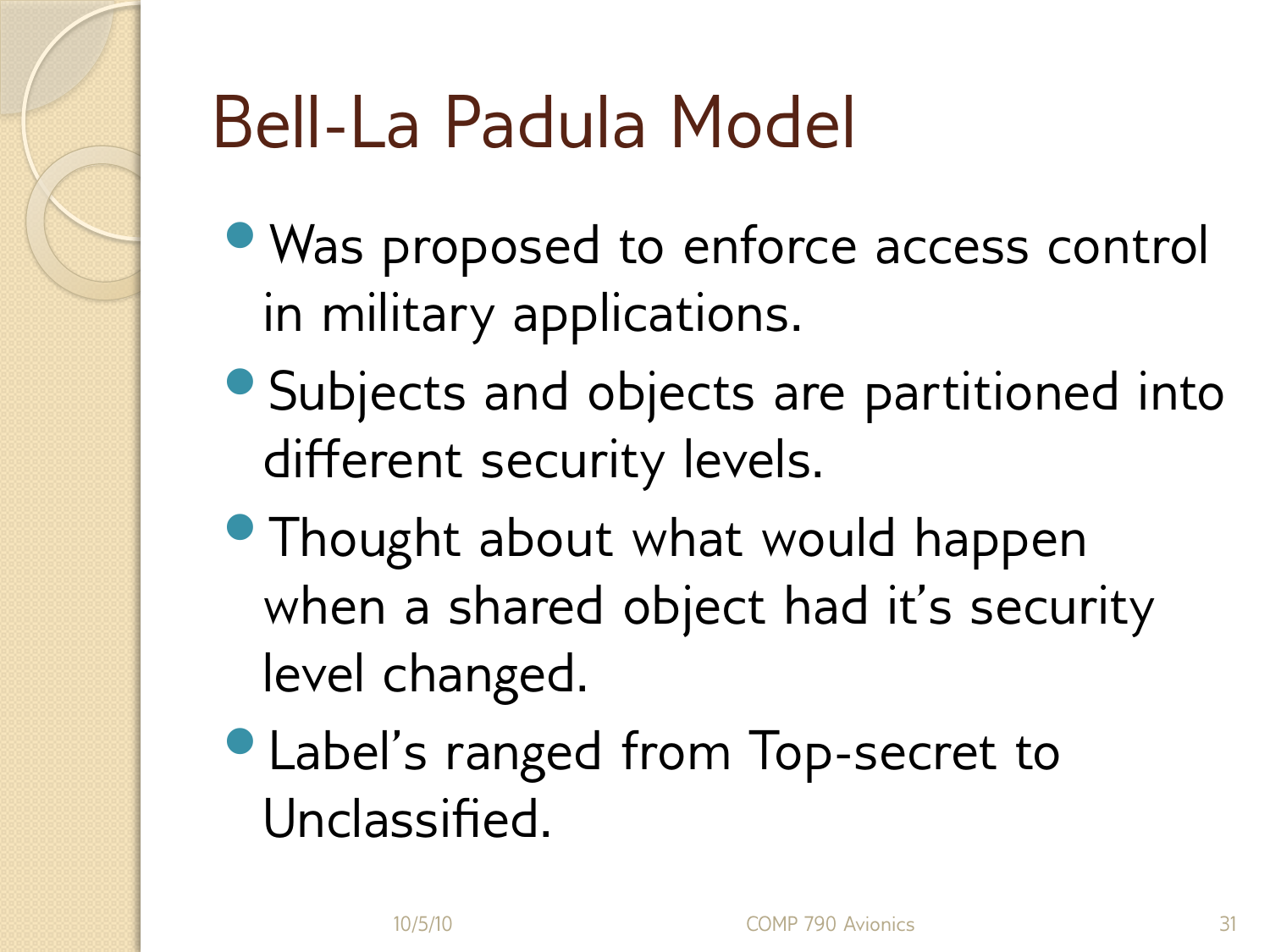

# Bell-La Padula Model
Was proposed to enforce access control in military applications.
Subjects and objects are partitioned into different security levels.
Thought about what would happen when a shared object had it’s security level changed.
Label’s ranged from Top-secret to Unclassified.
10/5/10
COMP 790 Avionics
31